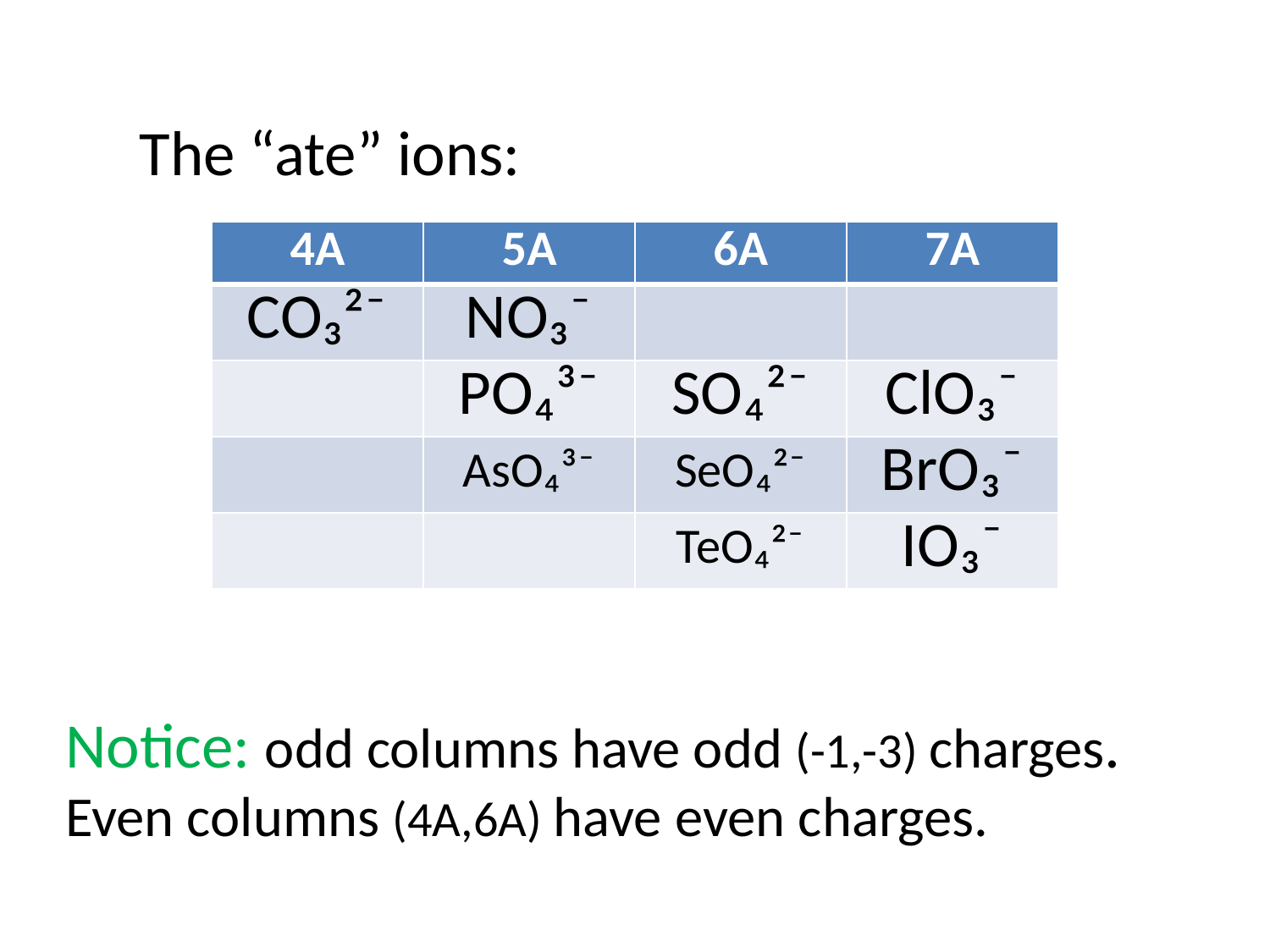

The “ate” ions:
| 4A | 5A | 6A | 7A |
| --- | --- | --- | --- |
| CO₃²⁻ | NO₃⁻ |  |  |
|  | PO₄³⁻ | SO₄²⁻ | ClO₃⁻ |
|  | AsO₄³⁻ | SeO₄²⁻ | BrO₃⁻ |
|  |  | TeO₄²⁻ | IO₃⁻ |
Notice: odd columns have odd (-1,-3) charges.
Even columns (4A,6A) have even charges.